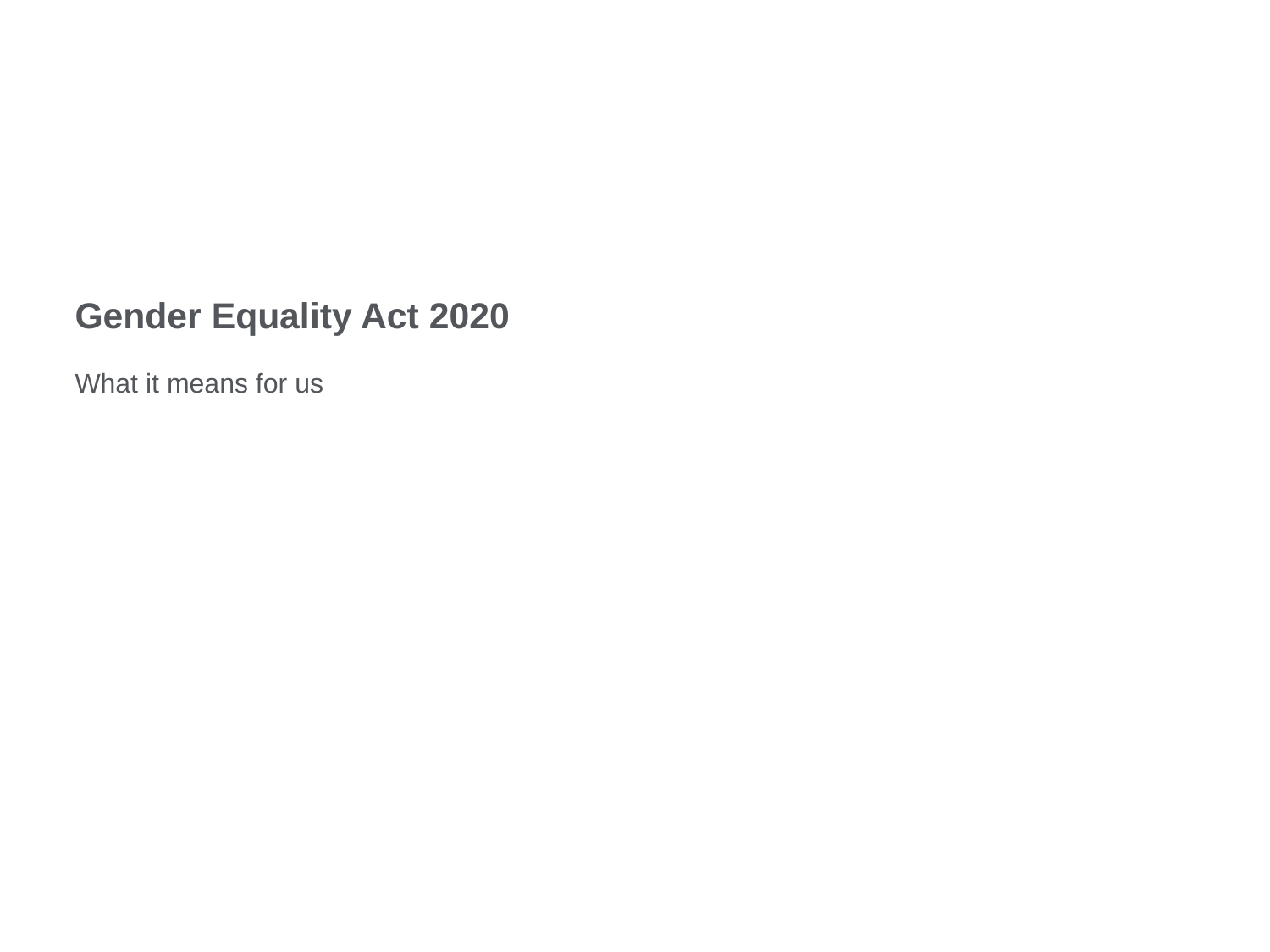

# Gender Equality Act 2020
What it means for us